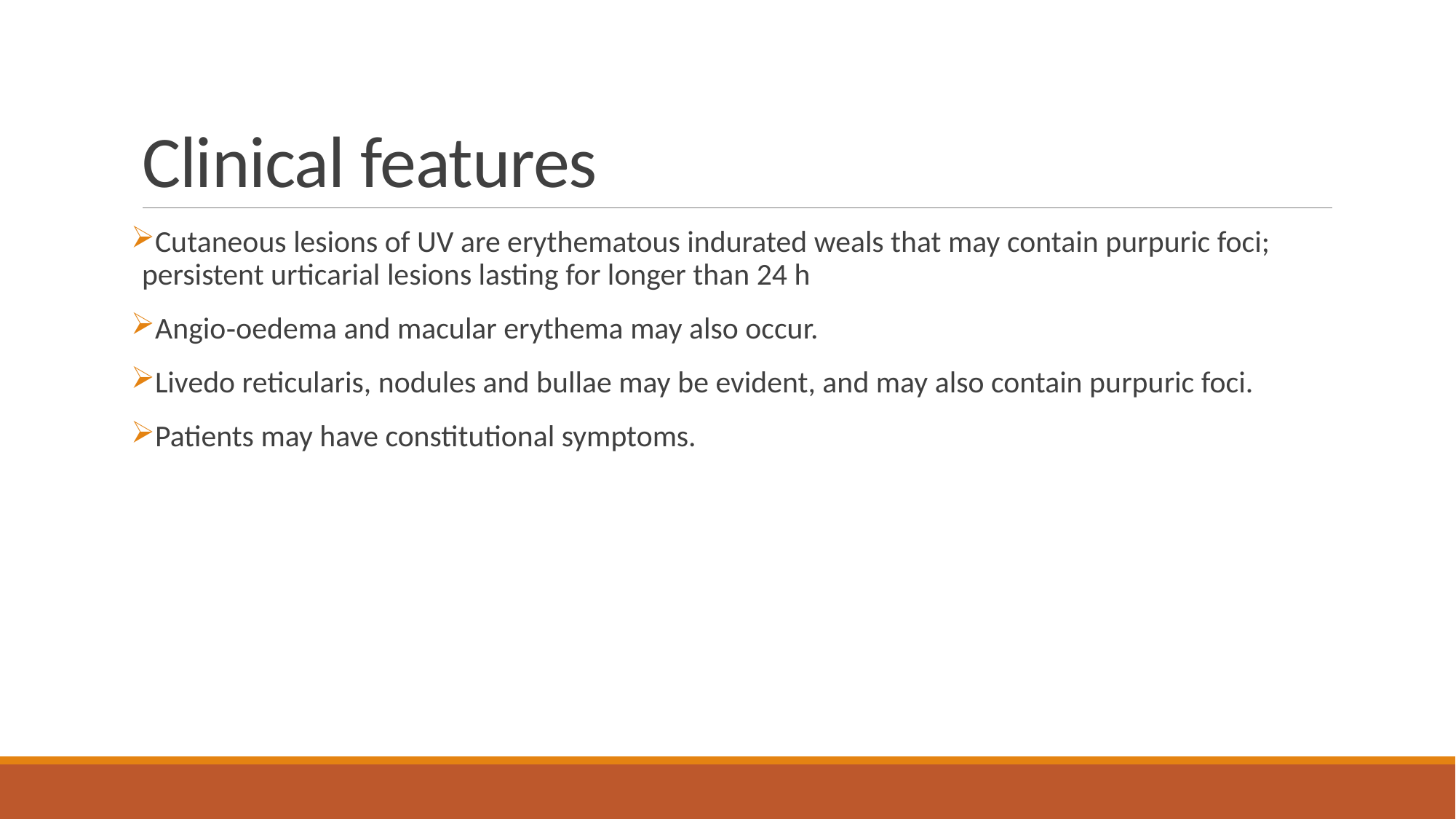

# Clinical features
Cutaneous lesions of UV are erythematous indurated weals that may contain purpuric foci; persistent urticarial lesions lasting for longer than 24 h
Angio‐oedema and macular erythema may also occur.
Livedo reticularis, nodules and bullae may be evident, and may also contain purpuric foci.
Patients may have constitutional symptoms.